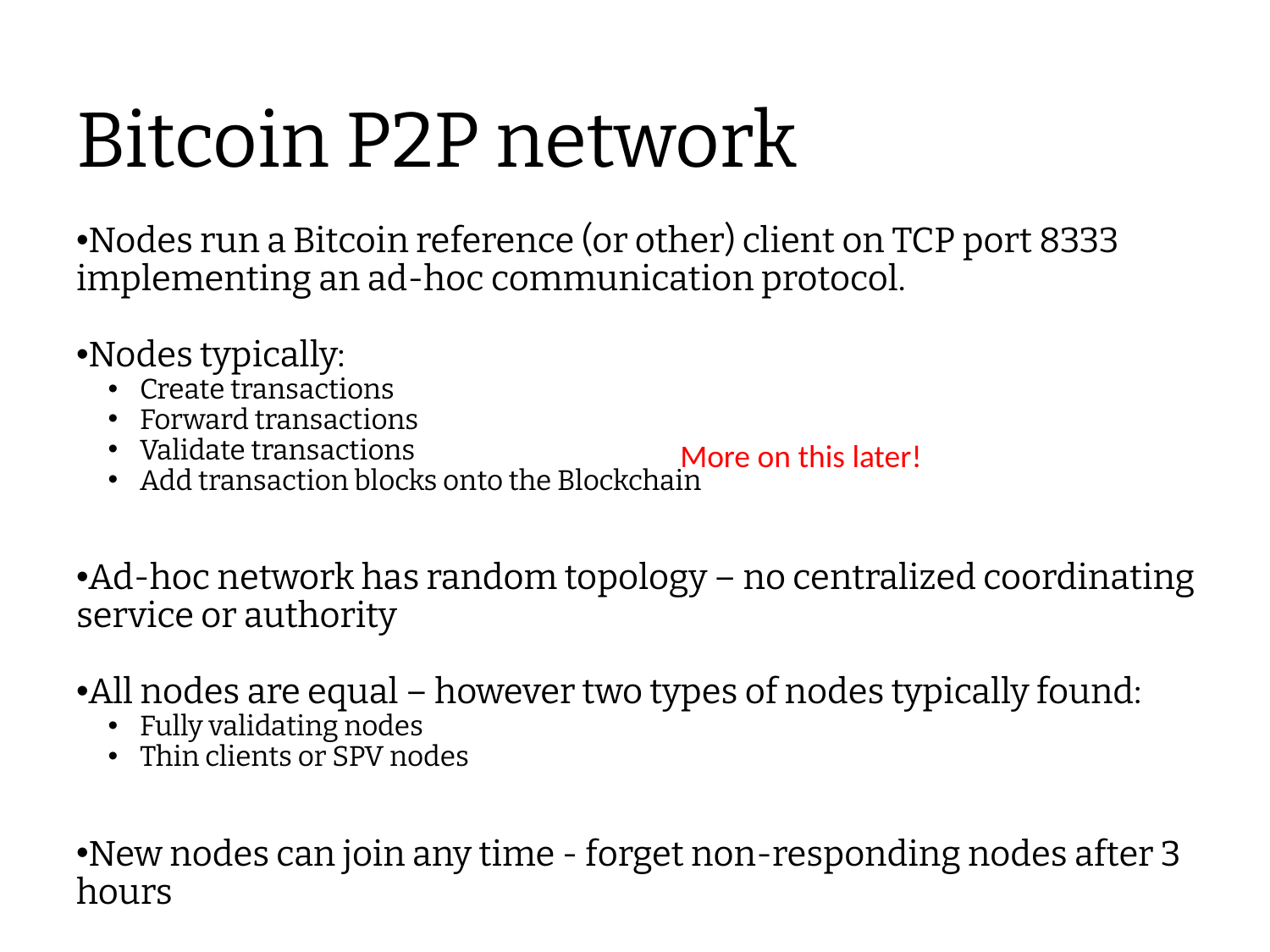

# Bitcoin P2P network
Nodes run a Bitcoin reference (or other) client on TCP port 8333 implementing an ad-hoc communication protocol.

Nodes typically:
Create transactions
Forward transactions
Validate transactions
Add transaction blocks onto the Blockchain

Ad-hoc network has random topology – no centralized coordinating service or authority

All nodes are equal – however two types of nodes typically found:
Fully validating nodes
Thin clients or SPV nodes

New nodes can join any time - forget non-responding nodes after 3 hours
More on this later!